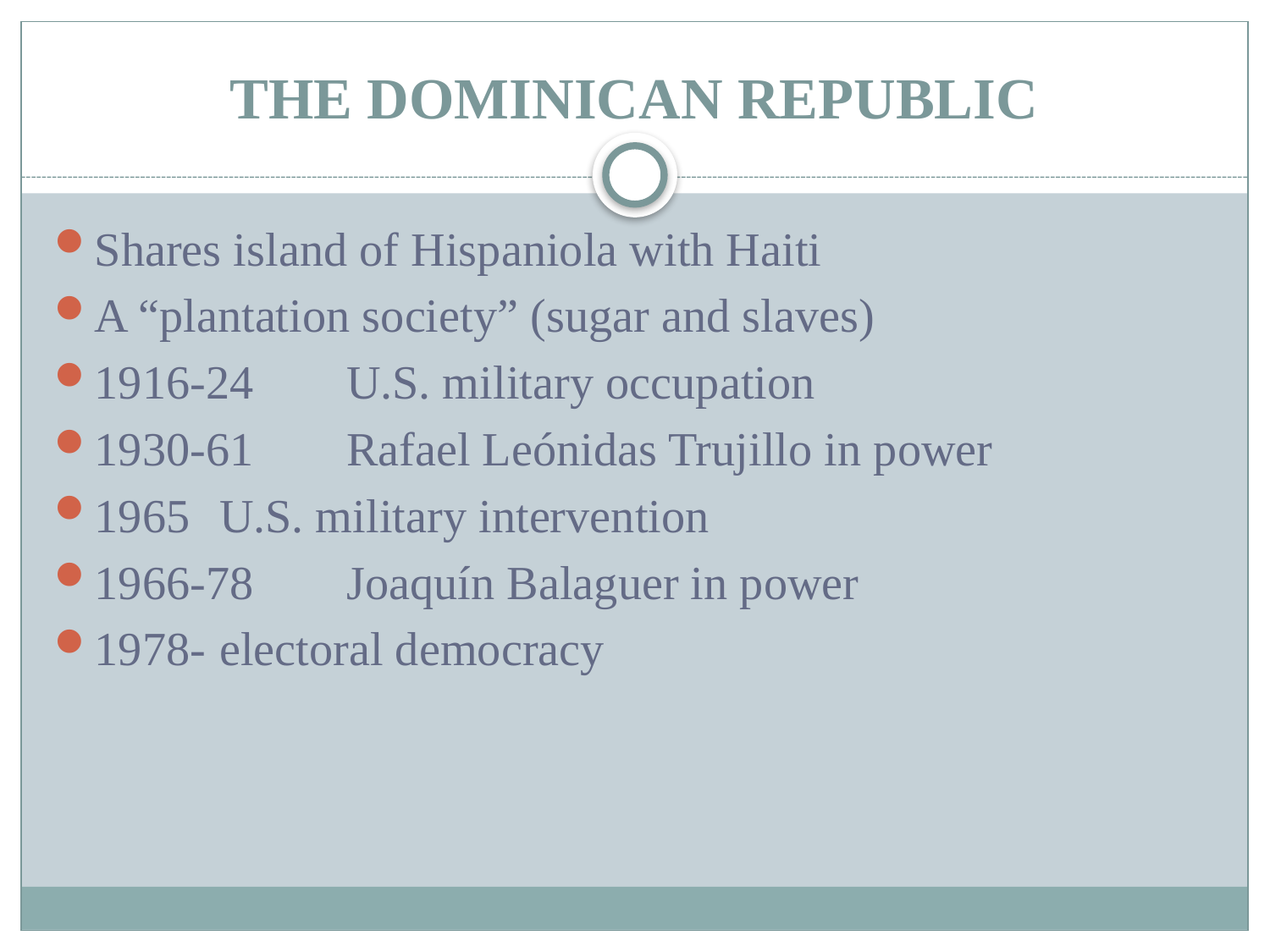

# THE DOMINICAN REPUBLIC
Shares island of Hispaniola with Haiti
A “plantation society” (sugar and slaves)
1916-24	U.S. military occupation
1930-61	Rafael Leónidas Trujillo in power
1965	U.S. military intervention
1966-78	Joaquín Balaguer in power
1978-	electoral democracy